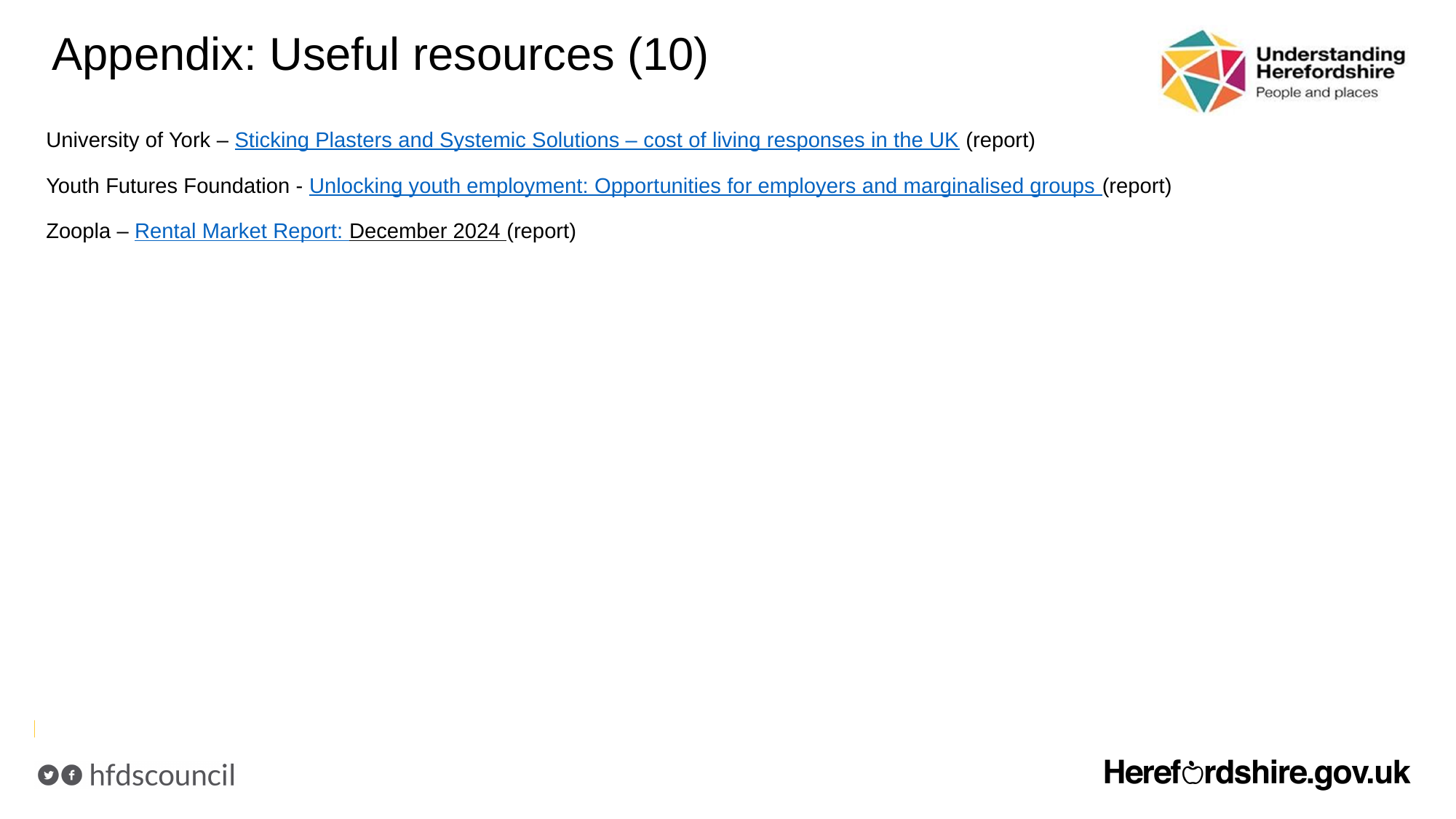

# Appendix: Useful resources (10)
University of York – Sticking Plasters and Systemic Solutions – cost of living responses in the UK (report)
Youth Futures Foundation - Unlocking youth employment: Opportunities for employers and marginalised groups (report)
Zoopla – Rental Market Report: December 2024 (report)